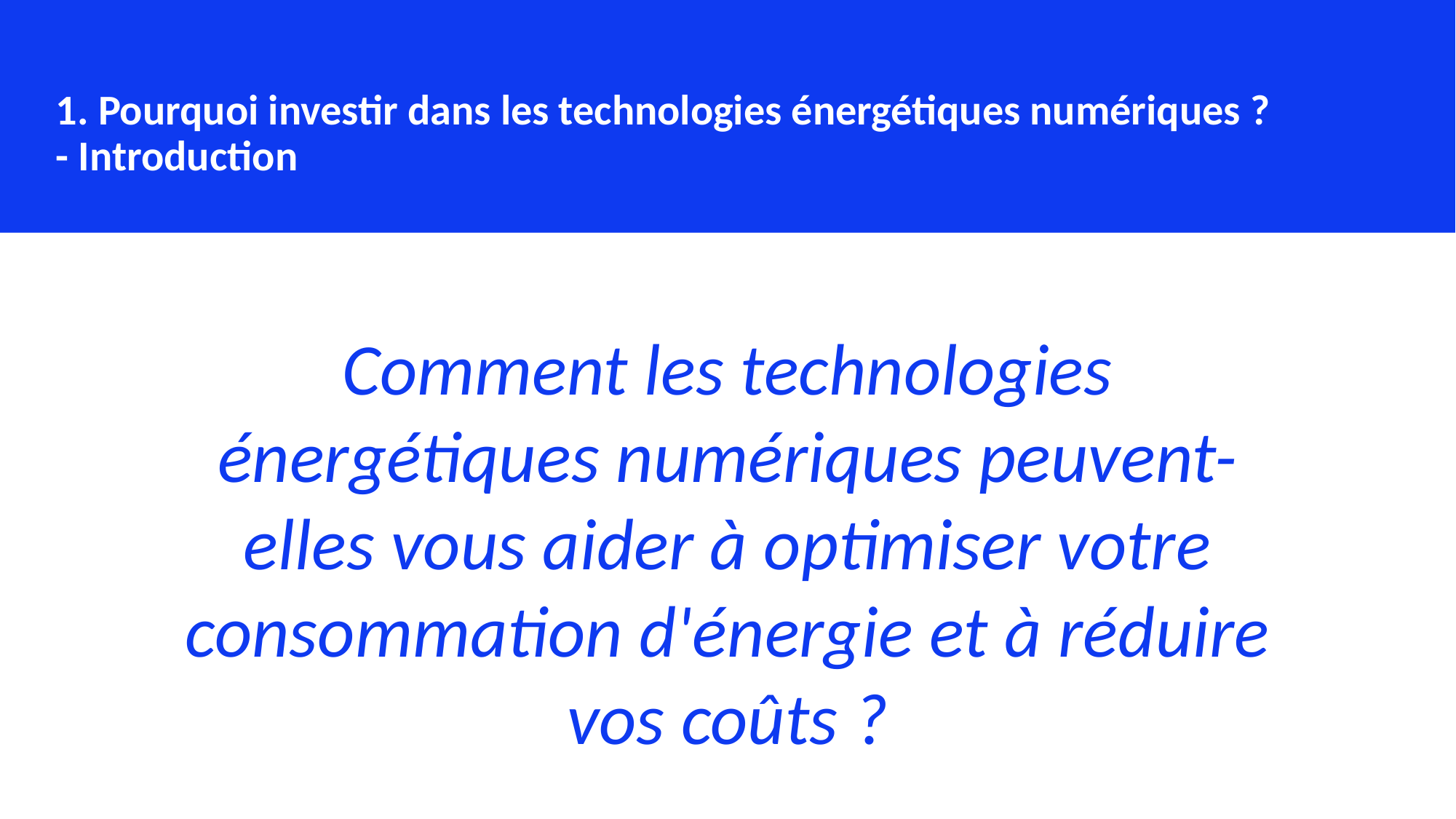

1. Pourquoi investir dans les technologies énergétiques numériques ? - Introduction

Comment les technologies énergétiques numériques peuvent-elles vous aider à optimiser votre consommation d'énergie et à réduire vos coûts ?